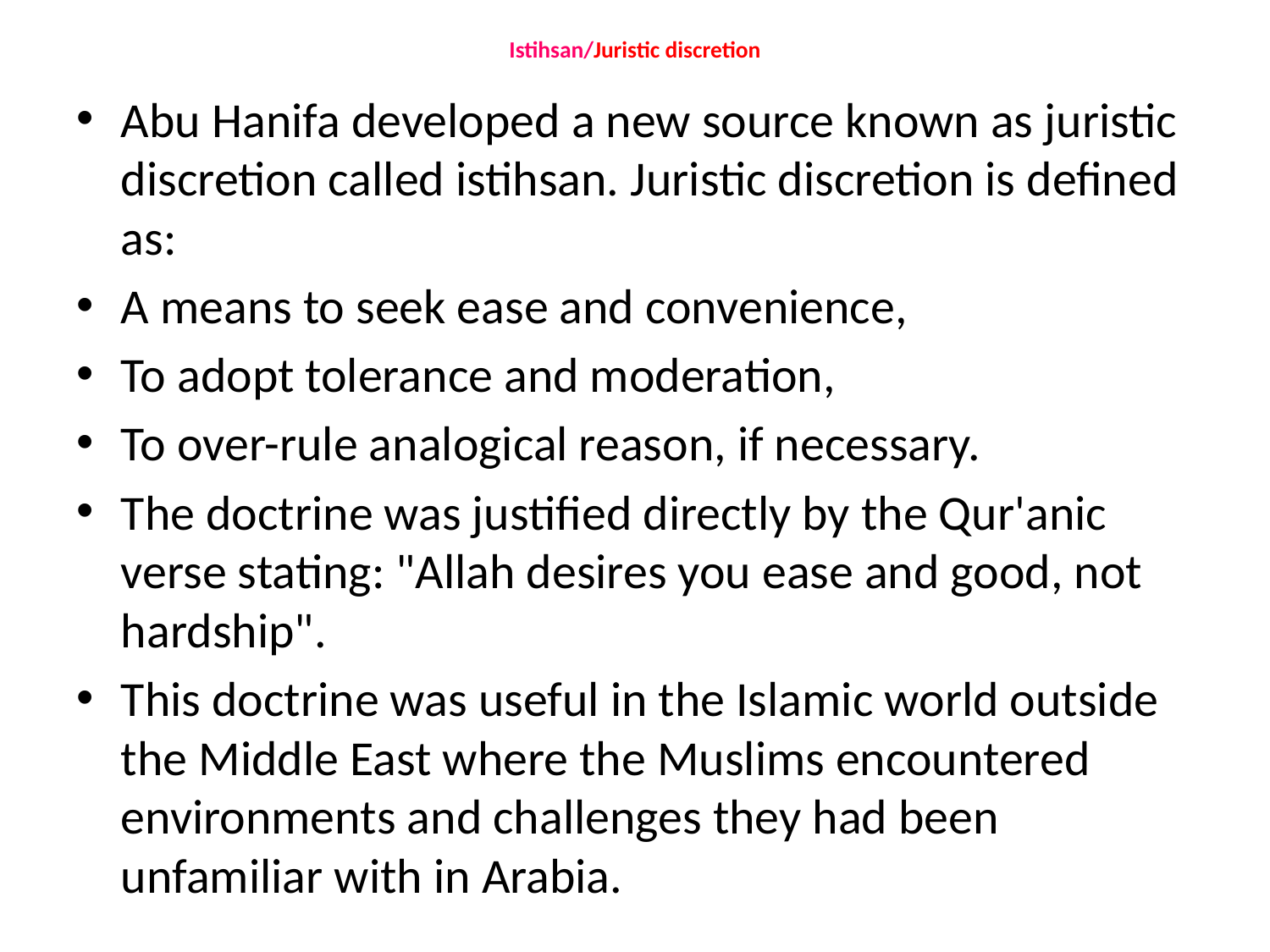

# Istihsan/Juristic discretion
Abu Hanifa developed a new source known as juristic discretion called istihsan. Juristic discretion is defined as:
A means to seek ease and convenience,
To adopt tolerance and moderation,
To over-rule analogical reason, if necessary.
The doctrine was justified directly by the Qur'anic verse stating: "Allah desires you ease and good, not hardship".
This doctrine was useful in the Islamic world outside the Middle East where the Muslims encountered environments and challenges they had been unfamiliar with in Arabia.